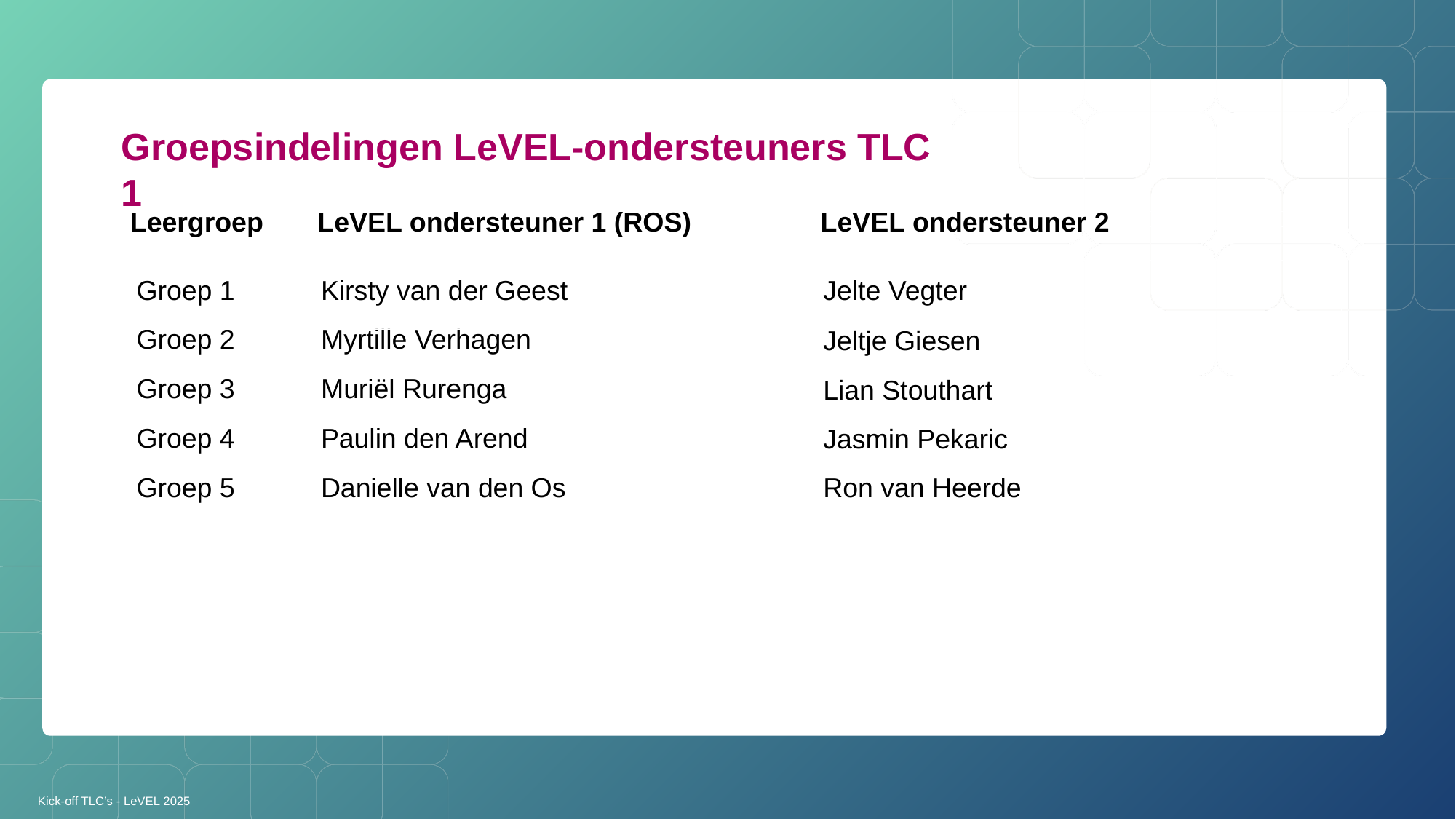

Groepsindelingen LeVEL-ondersteuners TLC 1
| Leergroep | LeVEL ondersteuner 1 (ROS) | LeVEL ondersteuner 2 |
| --- | --- | --- |
|  |  |  |
|  |  |  |
|  |  |  |
|  |  |  |
|  |  |  |
|  |  |  |
| --- | --- | --- |
| Groep 1 | Kirsty van der Geest | Jelte Vegter |
| Groep 2 | Myrtille Verhagen | Jeltje Giesen |
| Groep 3 | Muriël Rurenga | Lian Stouthart |
| Groep 4 | Paulin den Arend | Jasmin Pekaric |
| Groep 5 | Danielle van den Os | Ron van Heerde |

Kick-off TLC’s - LeVEL 2025